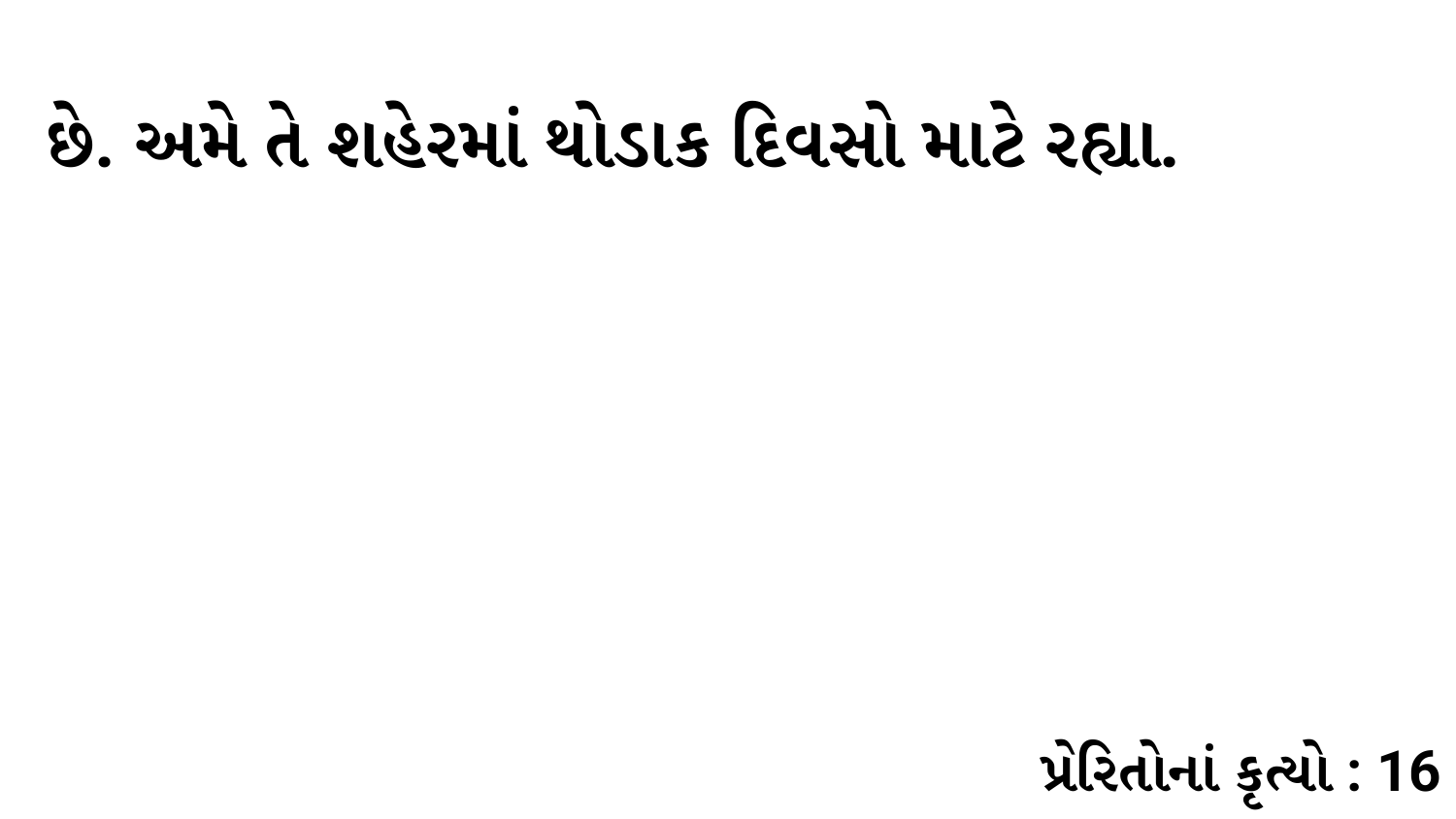

છે. અમે તે શહેરમાં થોડાક દિવસો માટે રહ્યા.
પ્રેરિતોનાં કૃત્યો : 16